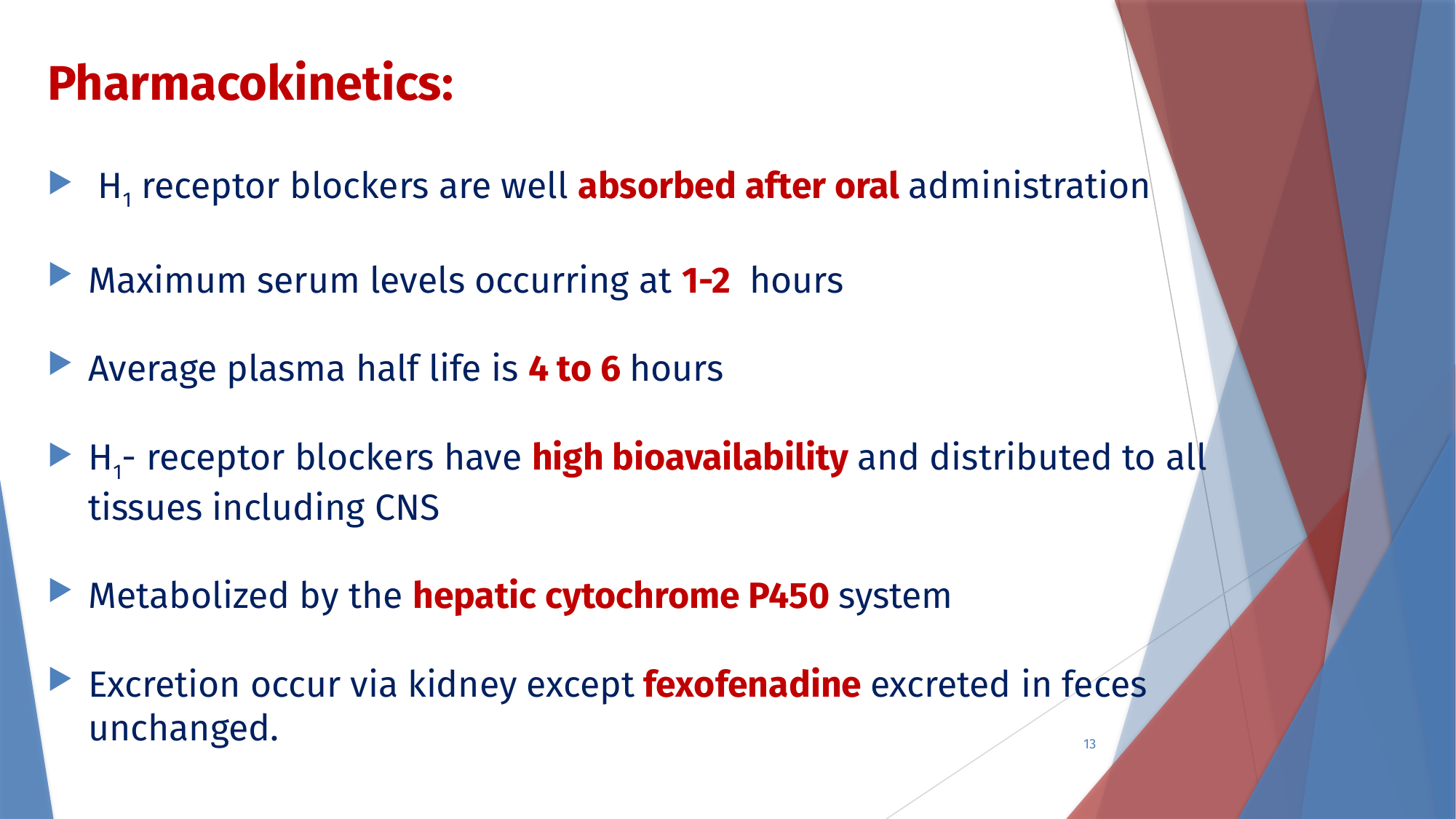

Pharmacokinetics:

 H1 receptor blockers are well absorbed after oral administration

Maximum serum levels occurring at 1-2  hours

Average plasma half life is 4 to 6 hours

H1- receptor blockers have high bioavailability and distributed to all tissues including CNS

Metabolized by the hepatic cytochrome P450 system

Excretion occur via kidney except fexofenadine excreted in feces unchanged.
13